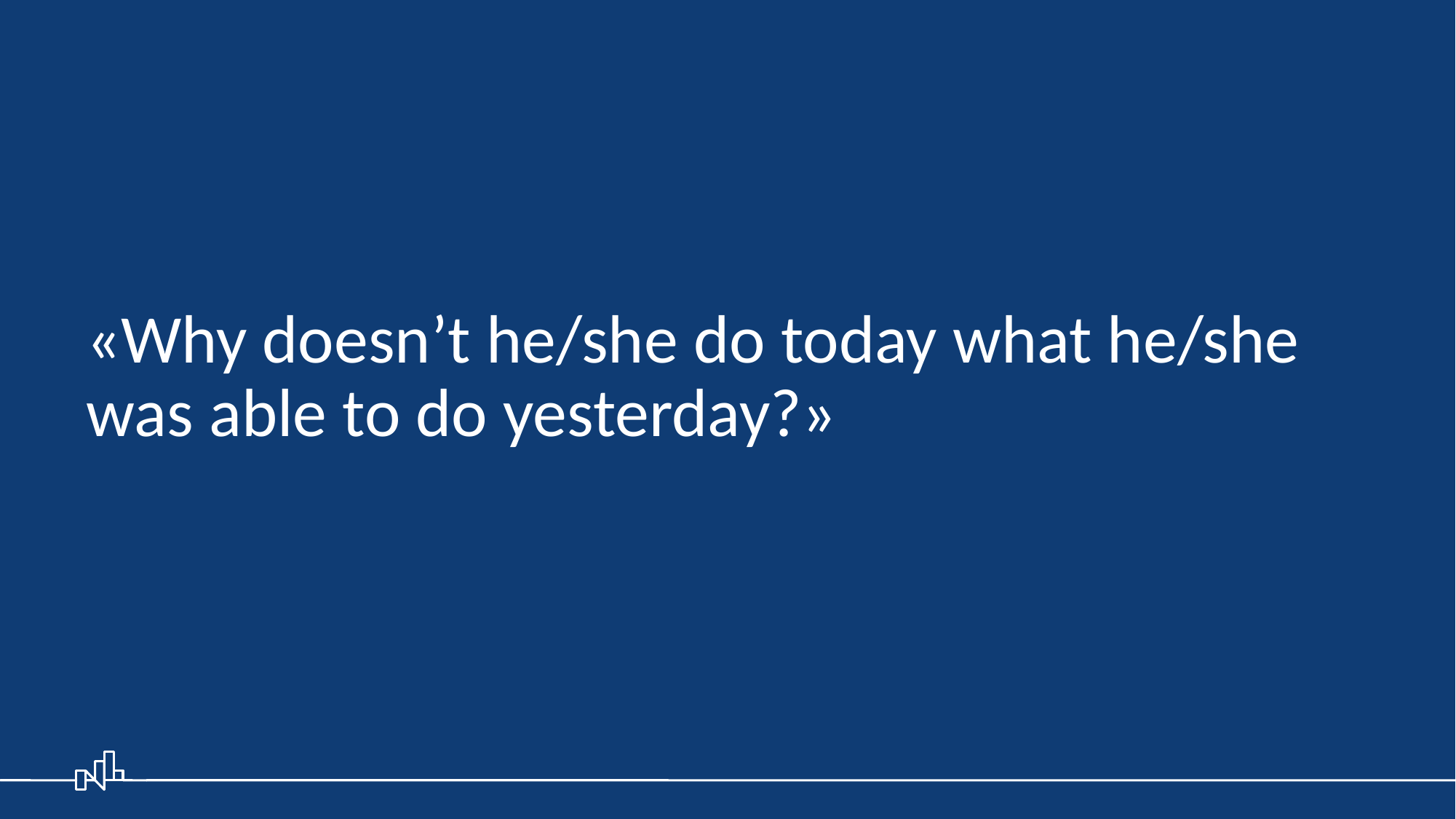

# «Why doesn’t he/she do today what he/she was able to do yesterday?»